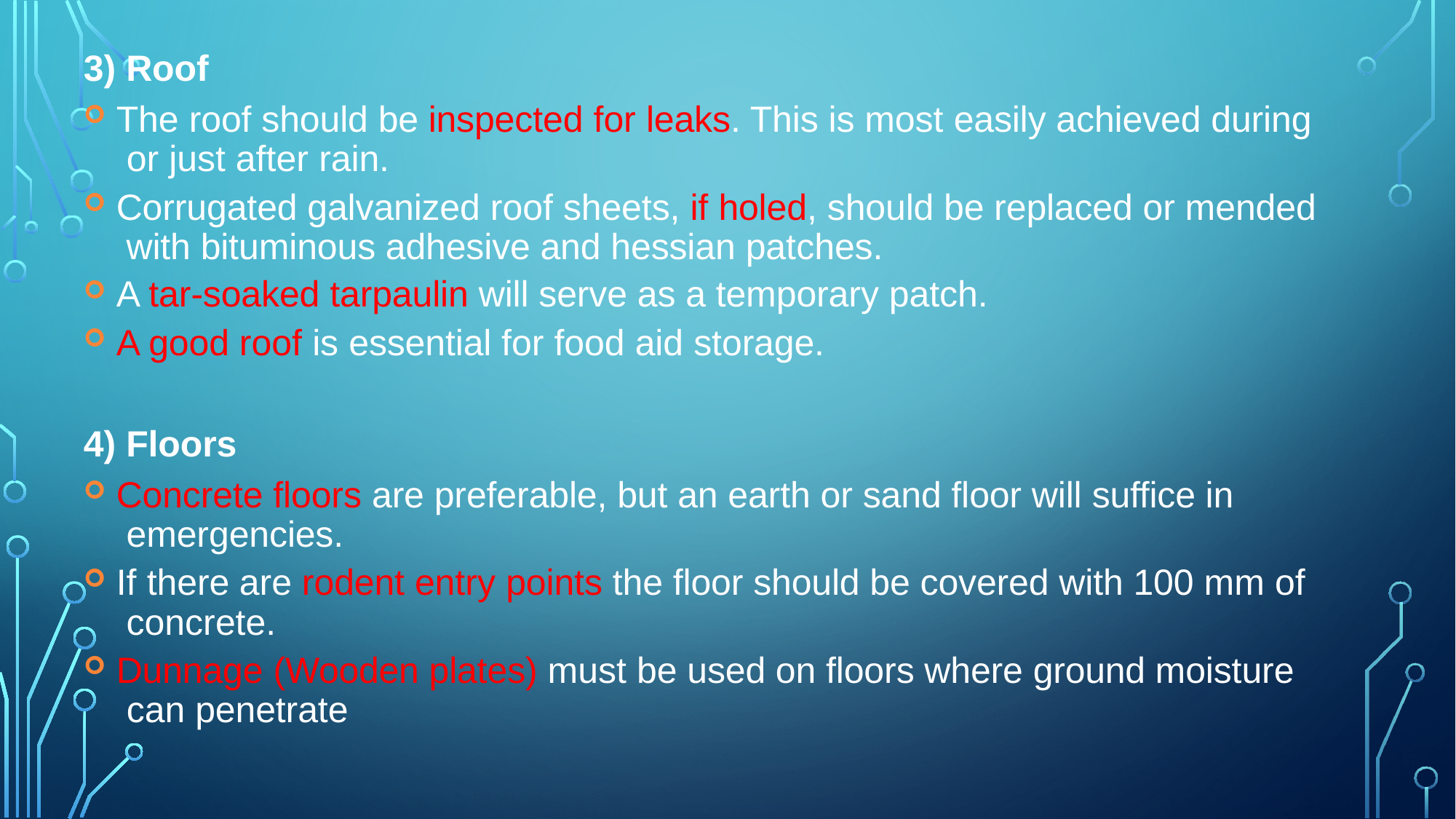

3) Roof
The roof should be inspected for leaks. This is most easily achieved during  or just after rain.
Corrugated galvanized roof sheets, if holed, should be replaced or mended  with bituminous adhesive and hessian patches.
A tar-soaked tarpaulin will serve as a temporary patch.
A good roof is essential for food aid storage.

4) Floors
Concrete floors are preferable, but an earth or sand floor will suffice in  emergencies.
If there are rodent entry points the floor should be covered with 100 mm of  concrete.
Dunnage (Wooden plates) must be used on floors where ground moisture  can penetrate